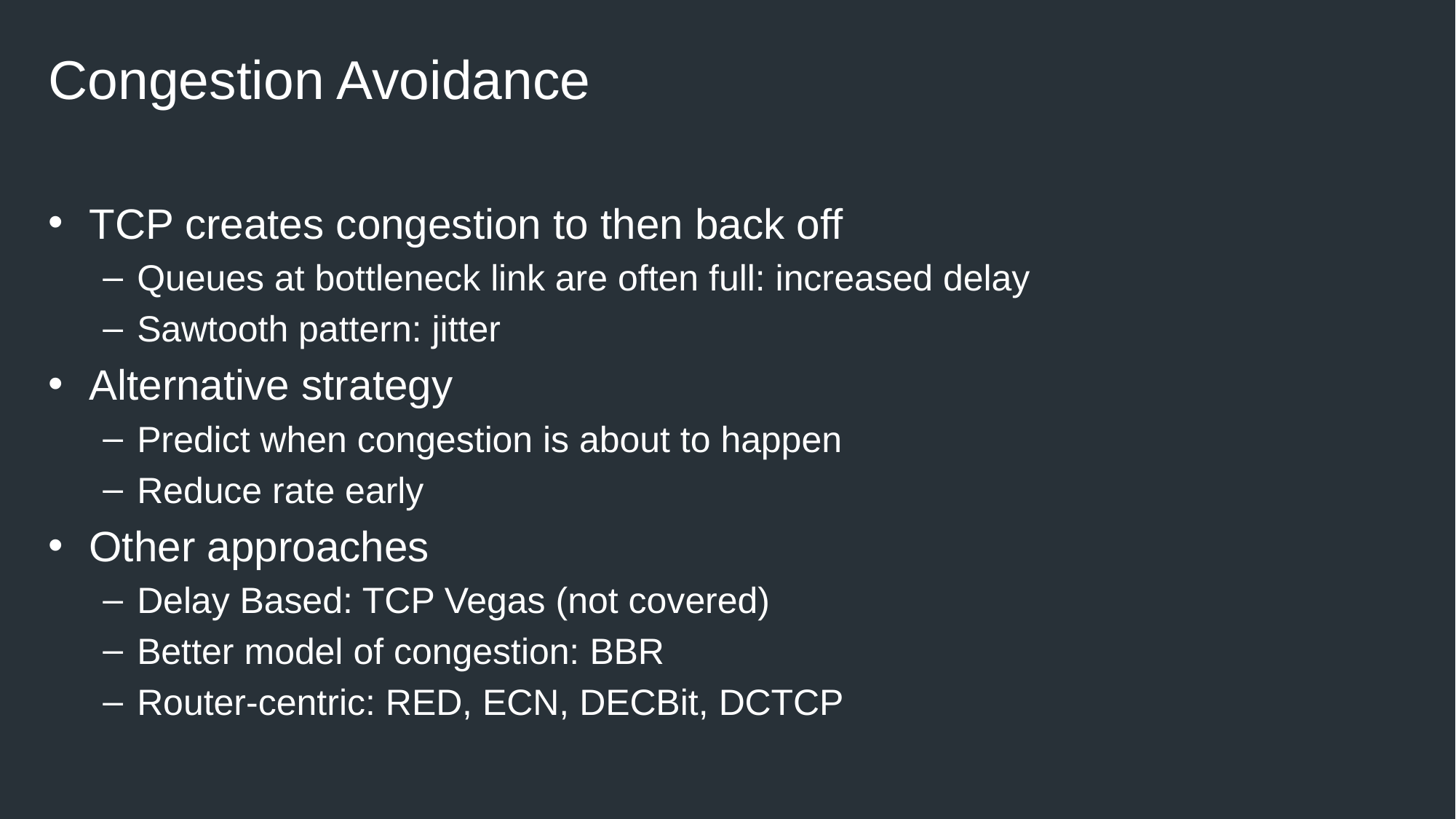

# Congestion Avoidance
TCP creates congestion to then back off
Queues at bottleneck link are often full: increased delay
Sawtooth pattern: jitter
Alternative strategy
Predict when congestion is about to happen
Reduce rate early
Other approaches
Delay Based: TCP Vegas (not covered)
Better model of congestion: BBR
Router-centric: RED, ECN, DECBit, DCTCP